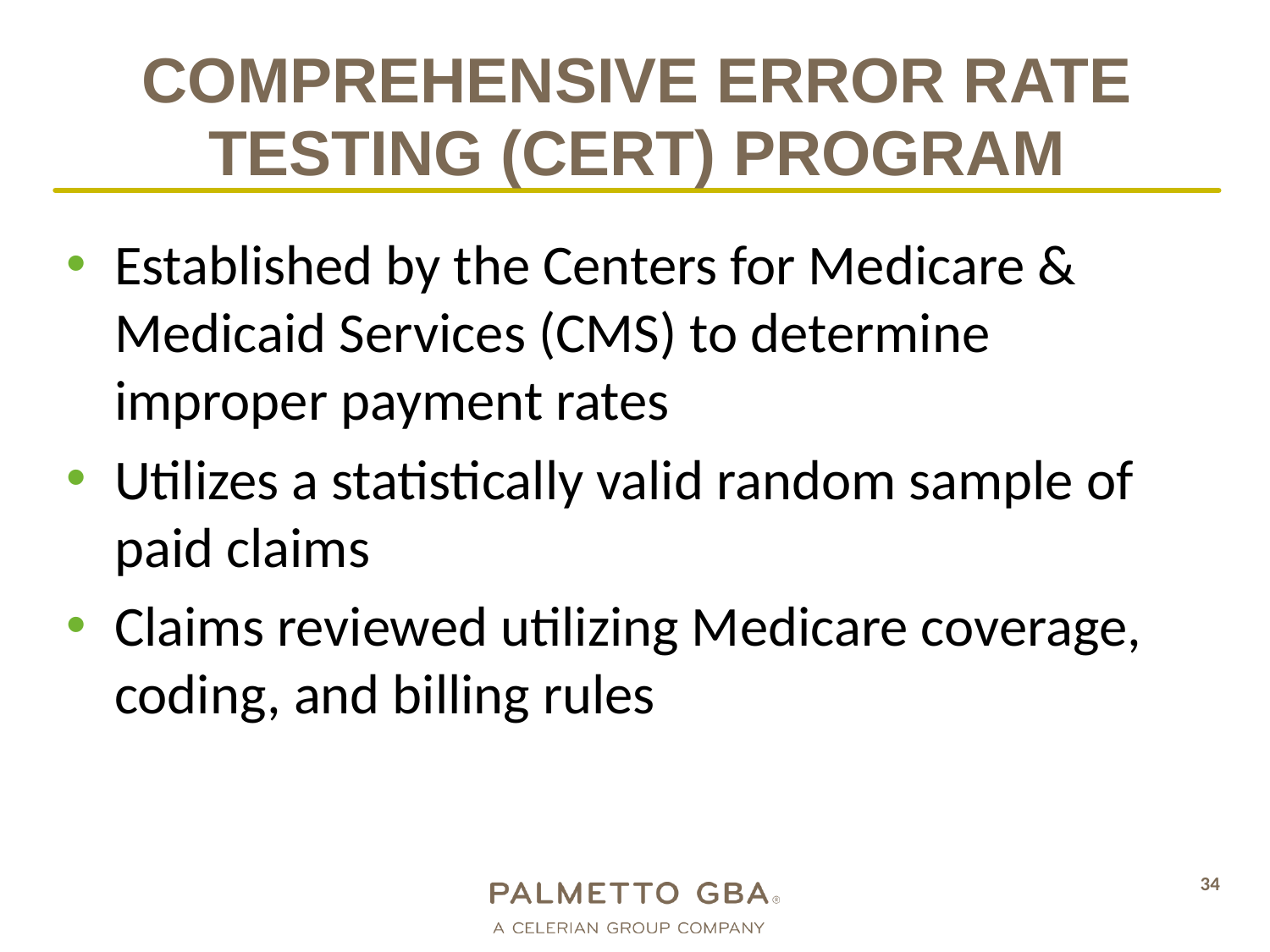

# Comprehensive Error Rate Testing (CERT) Program
Established by the Centers for Medicare & Medicaid Services (CMS) to determine improper payment rates
Utilizes a statistically valid random sample of paid claims
Claims reviewed utilizing Medicare coverage, coding, and billing rules
34